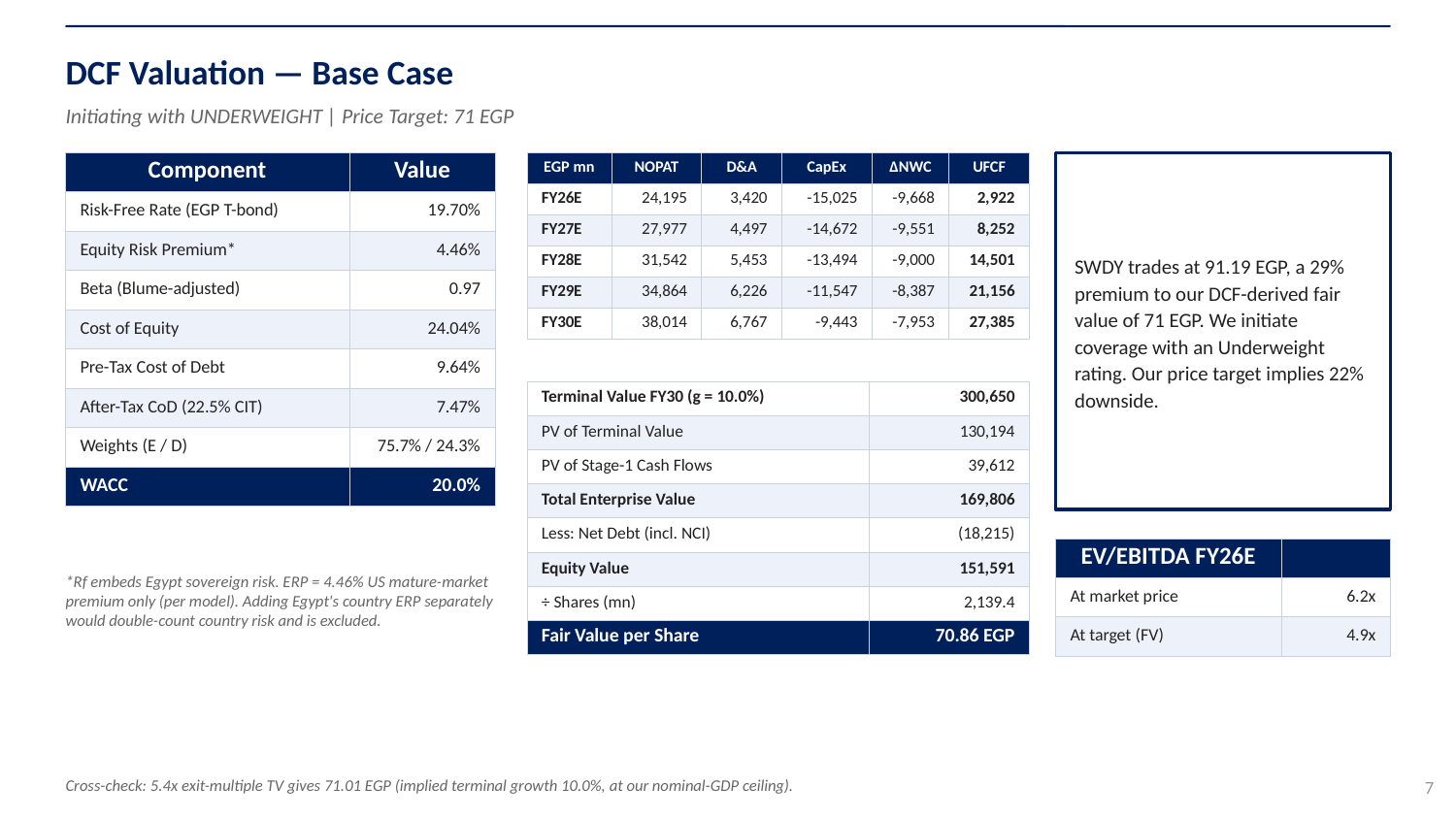

DCF Valuation — Base Case
Initiating with UNDERWEIGHT | Price Target: 71 EGP
| Component | Value |
| --- | --- |
| Risk-Free Rate (EGP T-bond) | 19.70% |
| Equity Risk Premium\* | 4.46% |
| Beta (Blume-adjusted) | 0.97 |
| Cost of Equity | 24.04% |
| Pre-Tax Cost of Debt | 9.64% |
| After-Tax CoD (22.5% CIT) | 7.47% |
| Weights (E / D) | 75.7% / 24.3% |
| WACC | 20.0% |
| EGP mn | NOPAT | D&A | CapEx | ΔNWC | UFCF |
| --- | --- | --- | --- | --- | --- |
| FY26E | 24,195 | 3,420 | -15,025 | -9,668 | 2,922 |
| FY27E | 27,977 | 4,497 | -14,672 | -9,551 | 8,252 |
| FY28E | 31,542 | 5,453 | -13,494 | -9,000 | 14,501 |
| FY29E | 34,864 | 6,226 | -11,547 | -8,387 | 21,156 |
| FY30E | 38,014 | 6,767 | -9,443 | -7,953 | 27,385 |

SWDY trades at 91.19 EGP, a 29% premium to our DCF-derived fair value of 71 EGP. We initiate coverage with an Underweight rating. Our price target implies 22% downside.
| Terminal Value FY30 (g = 10.0%) | 300,650 |
| --- | --- |
| PV of Terminal Value | 130,194 |
| PV of Stage-1 Cash Flows | 39,612 |
| Total Enterprise Value | 169,806 |
| Less: Net Debt (incl. NCI) | (18,215) |
| Equity Value | 151,591 |
| ÷ Shares (mn) | 2,139.4 |
| Fair Value per Share | 70.86 EGP |
*Rf embeds Egypt sovereign risk. ERP = 4.46% US mature-market premium only (per model). Adding Egypt's country ERP separately would double-count country risk and is excluded.
| EV/EBITDA FY26E |  |
| --- | --- |
| At market price | 6.2x |
| At target (FV) | 4.9x |
Cross-check: 5.4x exit-multiple TV gives 71.01 EGP (implied terminal growth 10.0%, at our nominal-GDP ceiling).
7